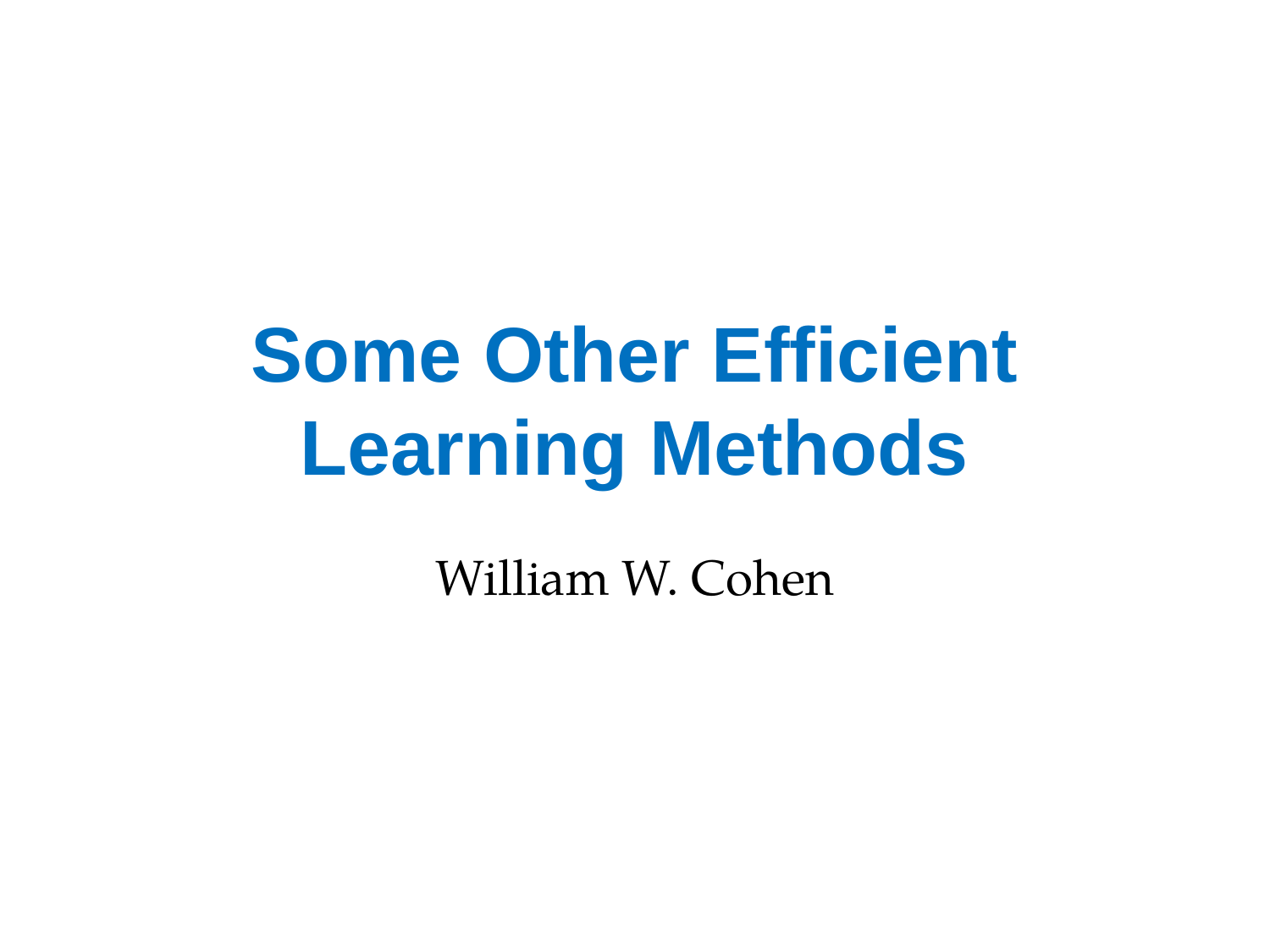

# Some Other Efficient Learning Methods
William W. Cohen